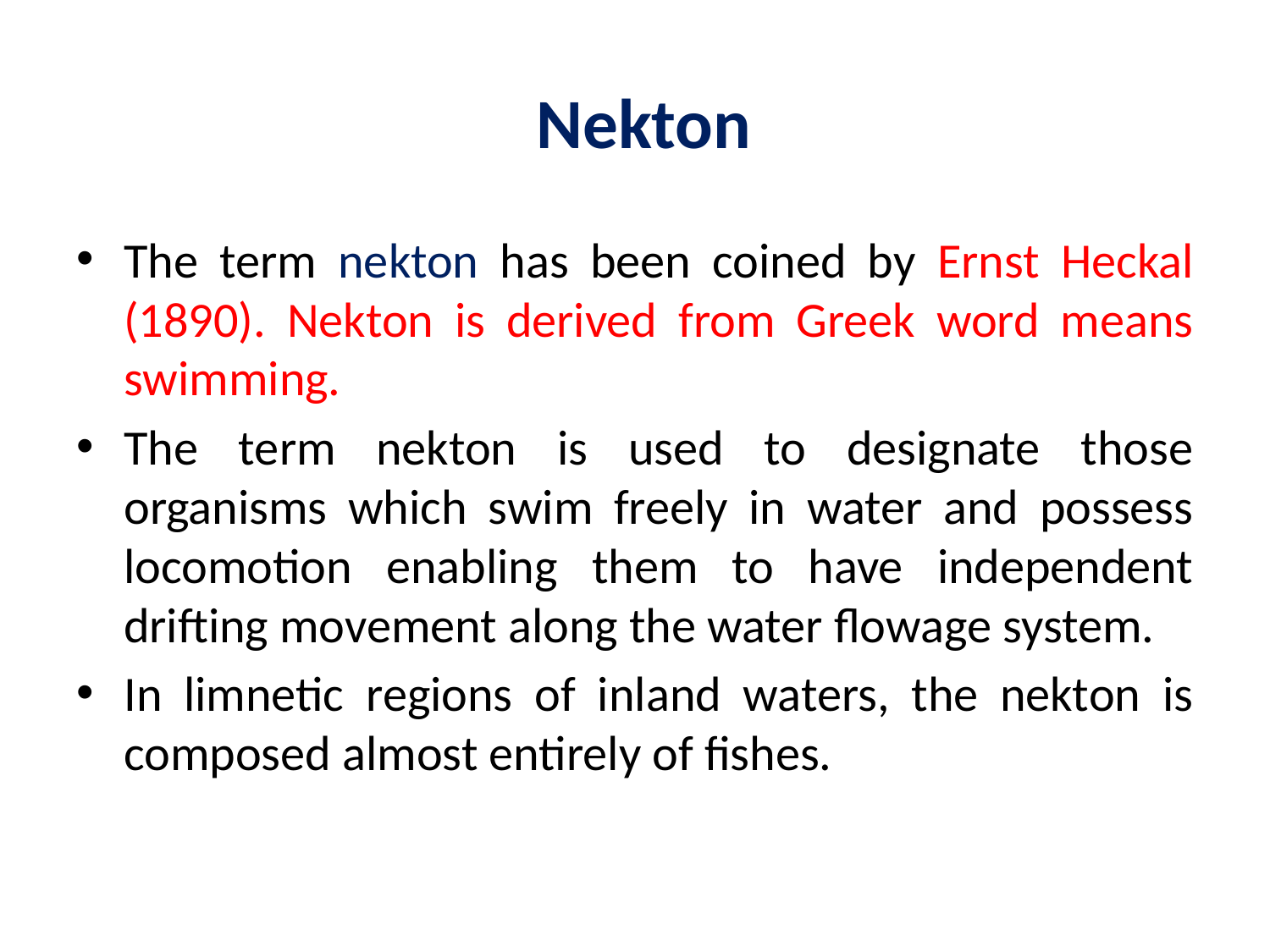

# Nekton
The term nekton has been coined by Ernst Heckal (1890). Nekton is derived from Greek word means swimming.
The term nekton is used to designate those organisms which swim freely in water and possess locomotion enabling them to have independent drifting movement along the water flowage system.
In limnetic regions of inland waters, the nekton is composed almost entirely of fishes.